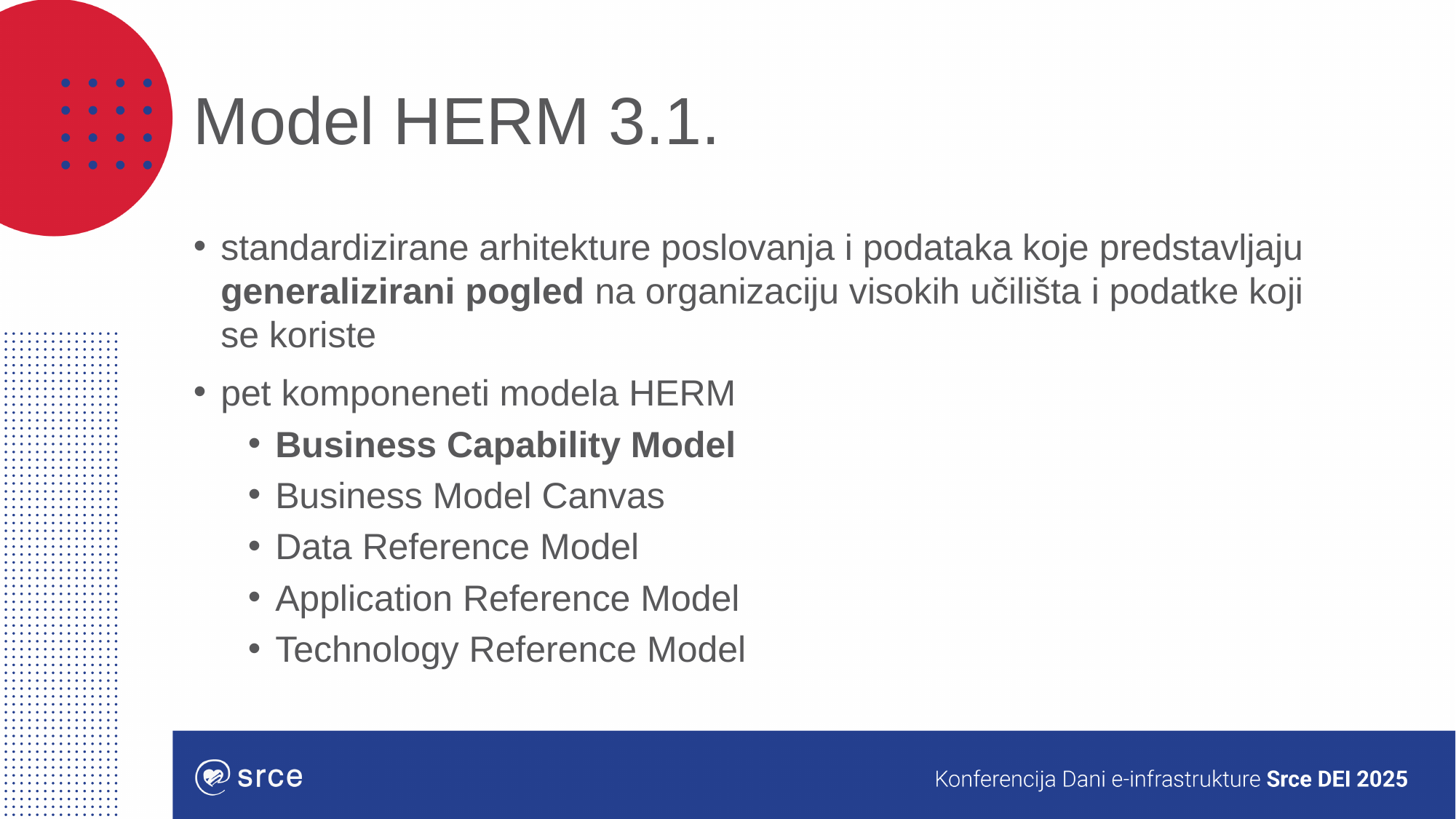

# Model HERM 3.1.
standardizirane arhitekture poslovanja i podataka koje predstavljaju generalizirani pogled na organizaciju visokih učilišta i podatke koji se koriste
pet komponeneti modela HERM
Business Capability Model
Business Model Canvas
Data Reference Model
Application Reference Model
Technology Reference Model